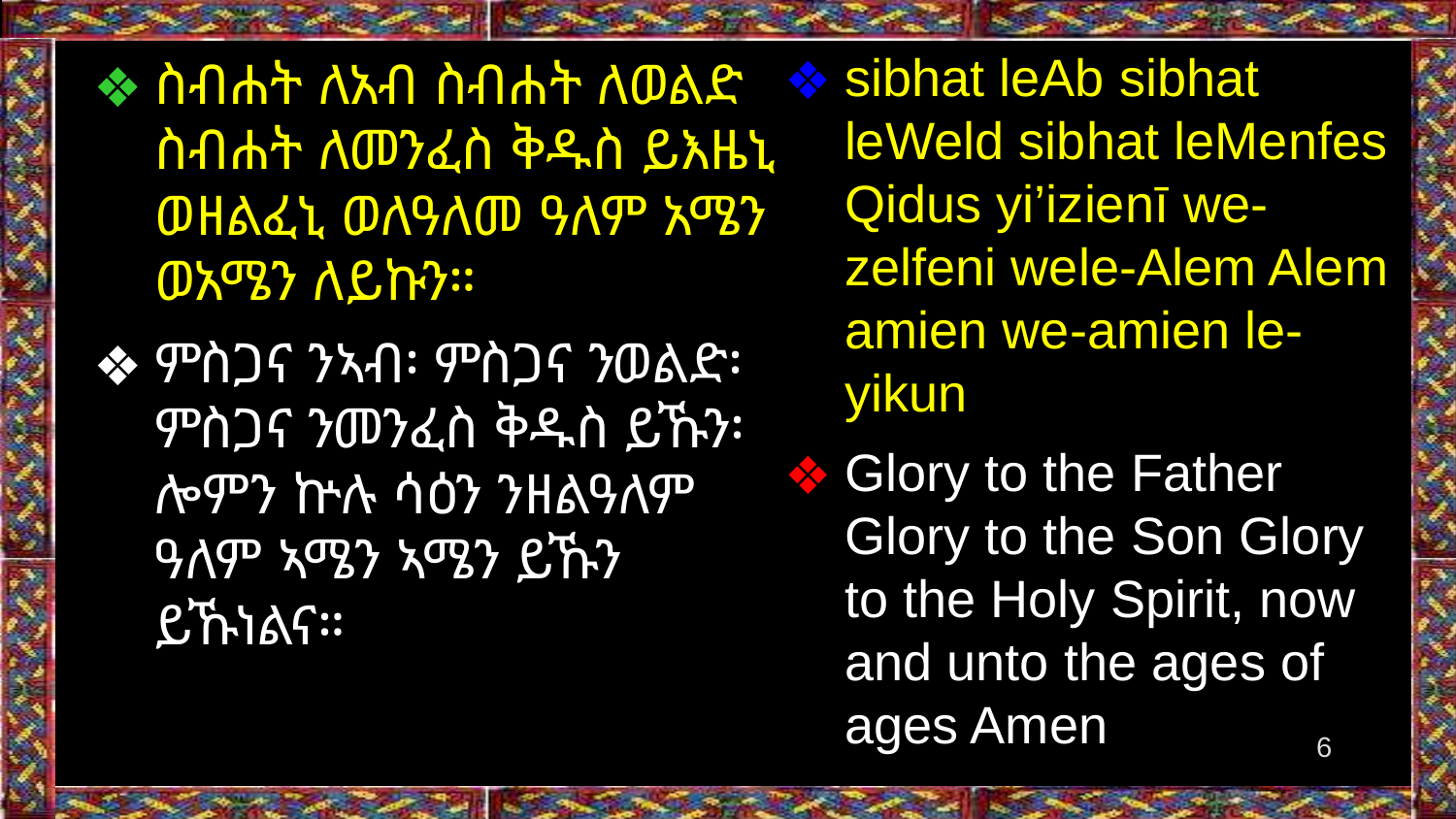

sibhat leAb sibhat leWeld sibhat leMenfes Qidus yi’izienī we-zelfeni wele-Alem Alem amien we-amien le-yikun
Glory to the Father Glory to the Son Glory to the Holy Spirit, now and unto the ages of ages Amen
ስብሐት ለአብ ስብሐት ለወልድ ስብሐት ለመንፈስ ቅዱስ ይእዜኒ ወዘልፈኒ ወለዓለመ ዓለም አሜን ወአሜን ለይኩን።
ምስጋና ንኣብ፡ ምስጋና ንወልድ፡ ምስጋና ንመንፈስ ቅዱስ ይኹን፡ ሎምን ኵሉ ሳዕን ንዘልዓለም ዓለም ኣሜን ኣሜን ይኹን ይኹነልና።

6